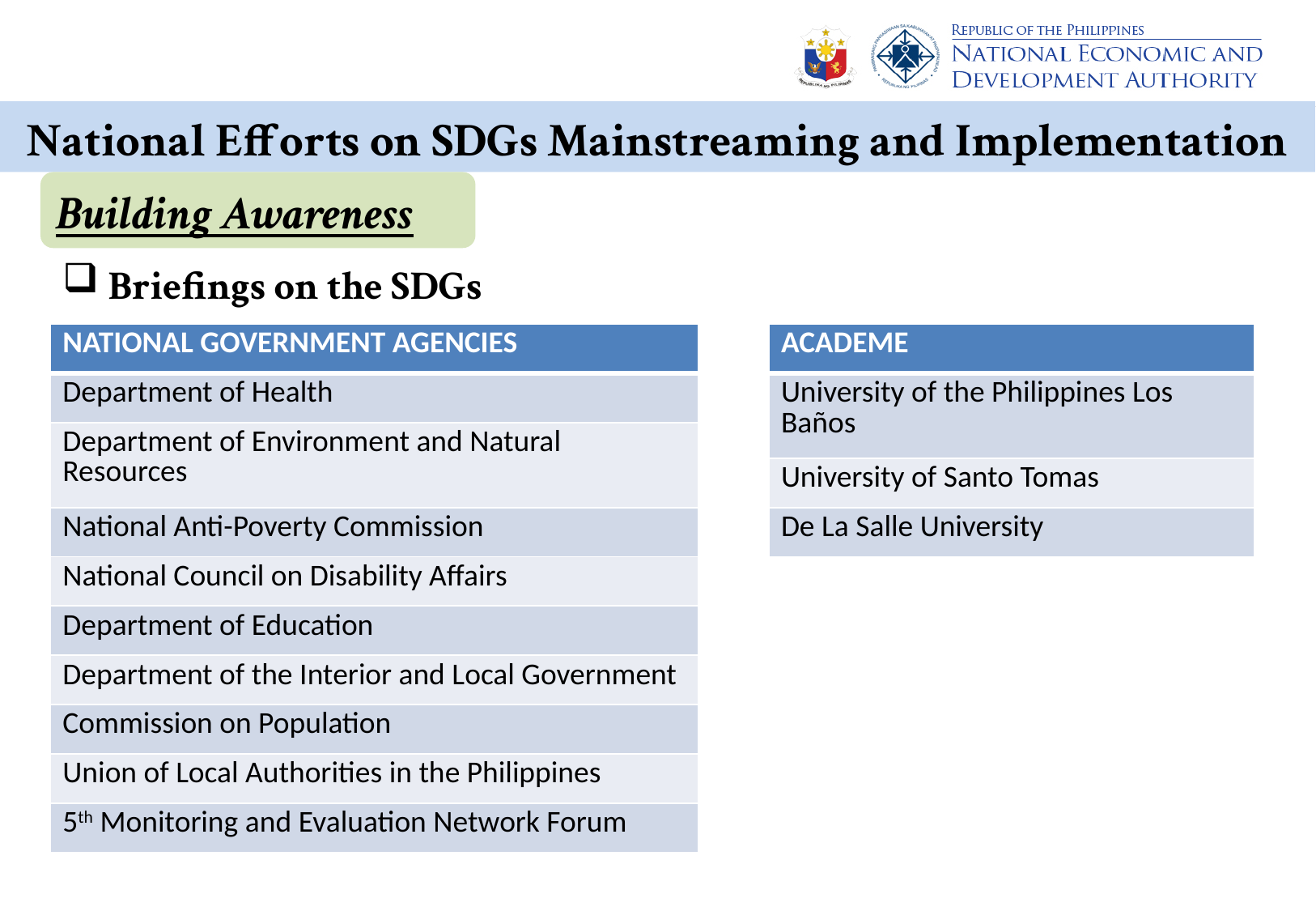

# National Efforts on SDGs Mainstreaming and Implementation
Building Awareness
Briefings on the SDGs
| NATIONAL GOVERNMENT AGENCIES |
| --- |
| Department of Health |
| Department of Environment and Natural Resources |
| National Anti-Poverty Commission |
| National Council on Disability Affairs |
| Department of Education |
| Department of the Interior and Local Government |
| Commission on Population |
| Union of Local Authorities in the Philippines |
| 5th Monitoring and Evaluation Network Forum |
| ACADEME |
| --- |
| University of the Philippines Los Baños |
| University of Santo Tomas |
| De La Salle University |